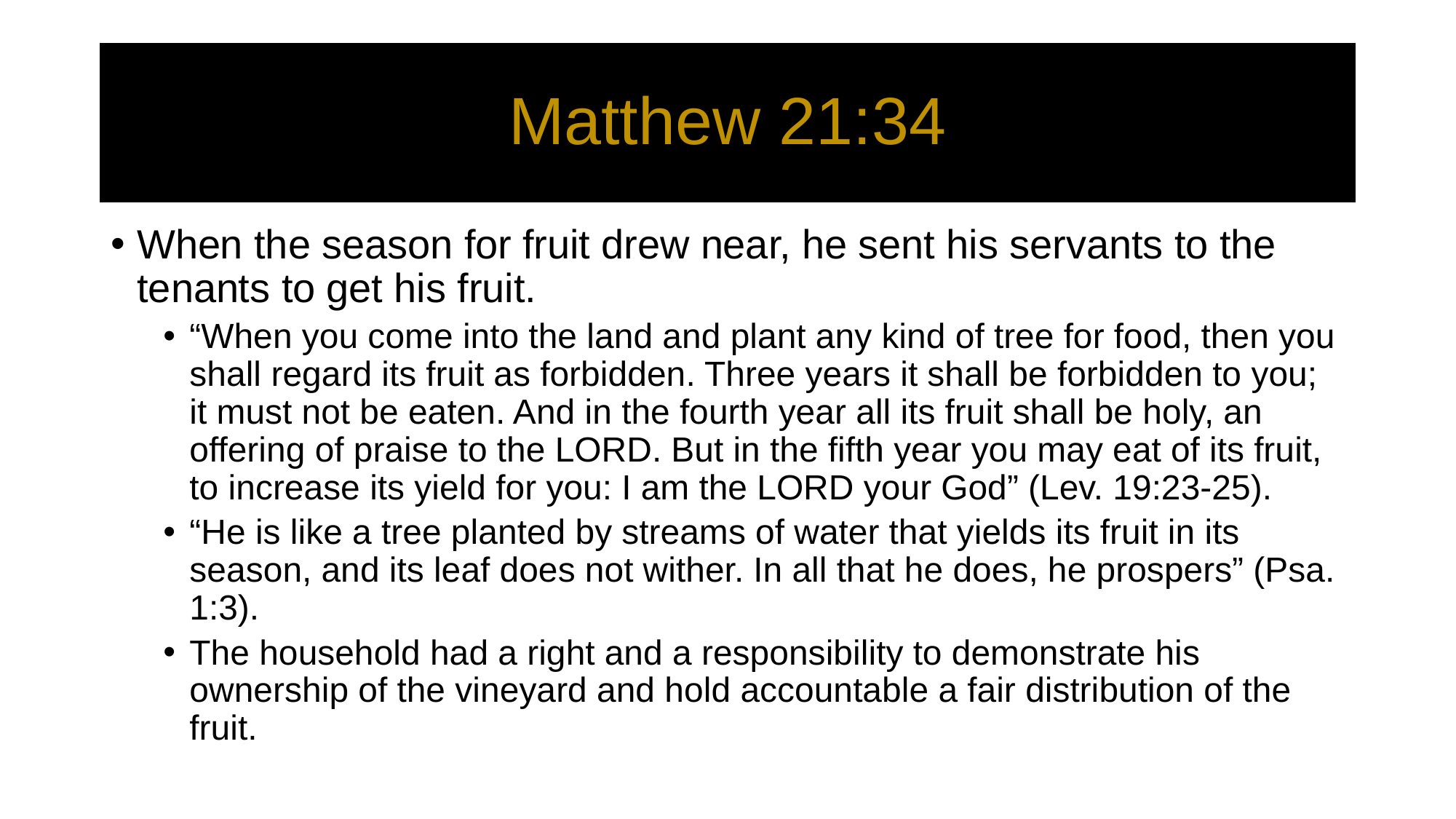

# Matthew 21:34
When the season for fruit drew near, he sent his servants to the tenants to get his fruit.
“When you come into the land and plant any kind of tree for food, then you shall regard its fruit as forbidden. Three years it shall be forbidden to you; it must not be eaten. And in the fourth year all its fruit shall be holy, an offering of praise to the LORD. But in the fifth year you may eat of its fruit, to increase its yield for you: I am the LORD your God” (Lev. 19:23-25).
“He is like a tree planted by streams of water that yields its fruit in its season, and its leaf does not wither. In all that he does, he prospers” (Psa. 1:3).
The household had a right and a responsibility to demonstrate his ownership of the vineyard and hold accountable a fair distribution of the fruit.